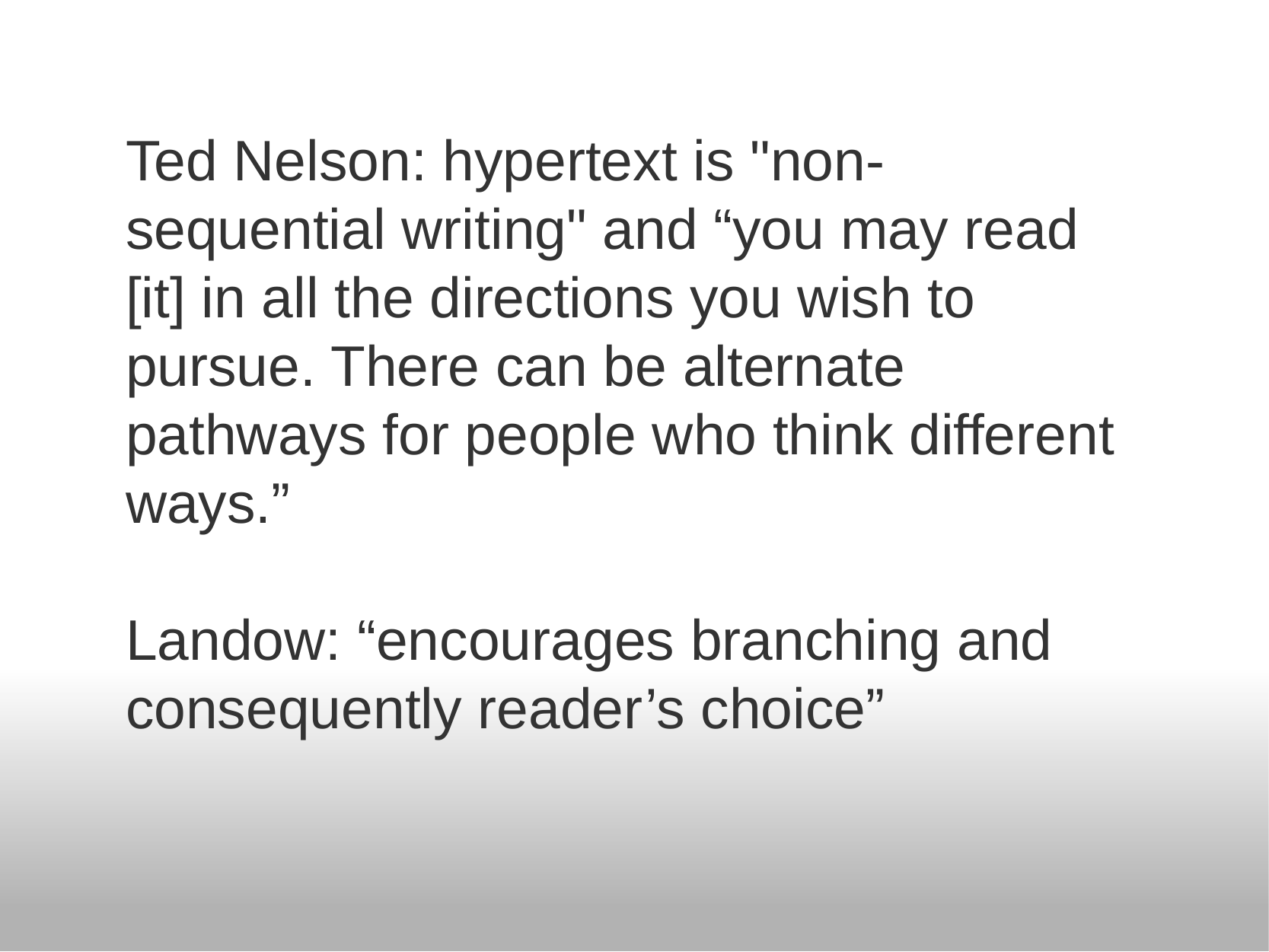

# Ted Nelson: hypertext is "non-sequential writing" and “you may read [it] in all the directions you wish to pursue. There can be alternate pathways for people who think different ways.” Landow: “encourages branching and consequently reader’s choice”